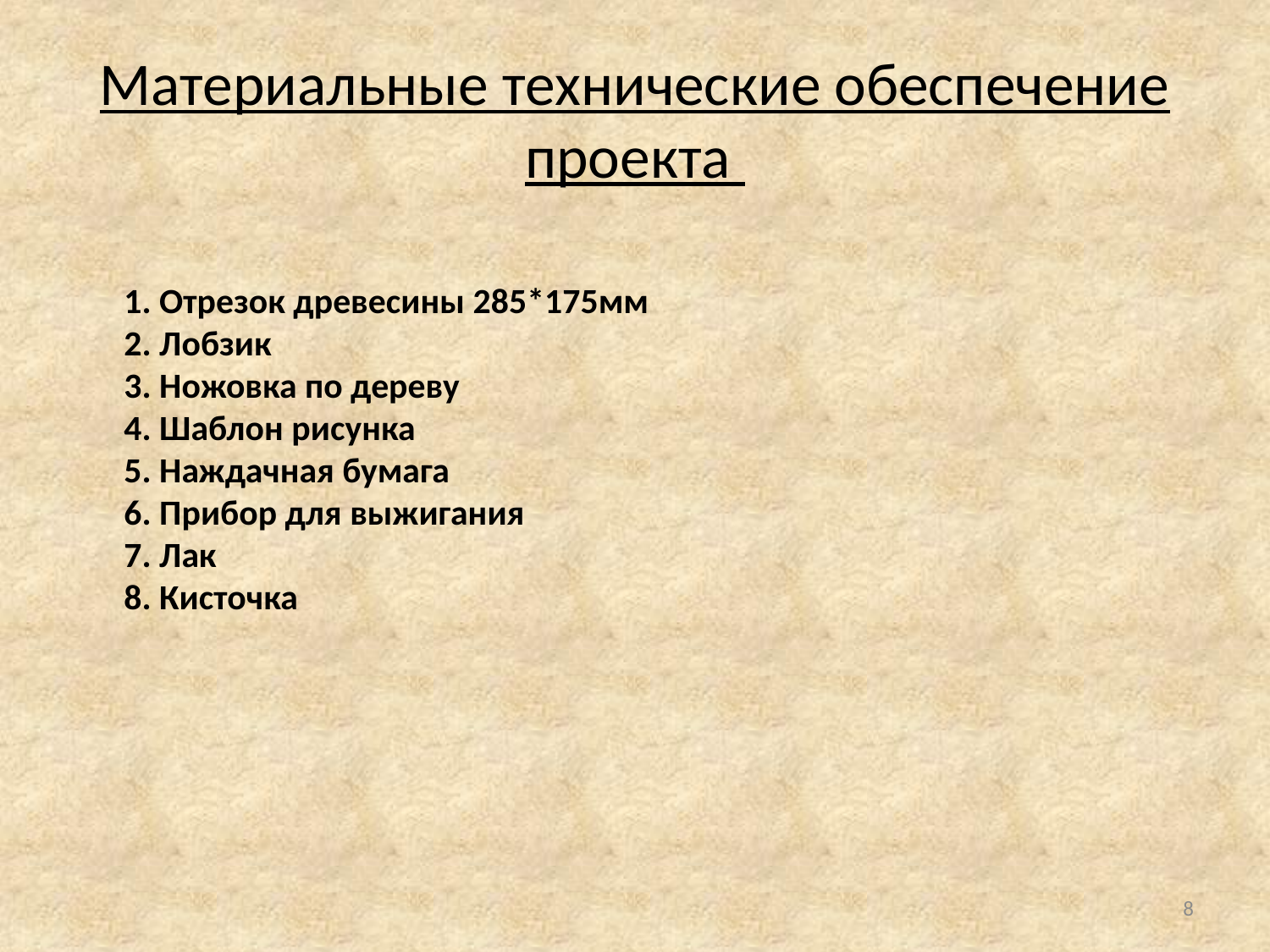

# Материальные технические обеспечение проекта

	1. Отрезок древесины 285*175мм
2. Лобзик
3. Ножовка по дереву
4. Шаблон рисунка
5. Наждачная бумага
6. Прибор для выжигания
7. Лак
8. Кисточка
8